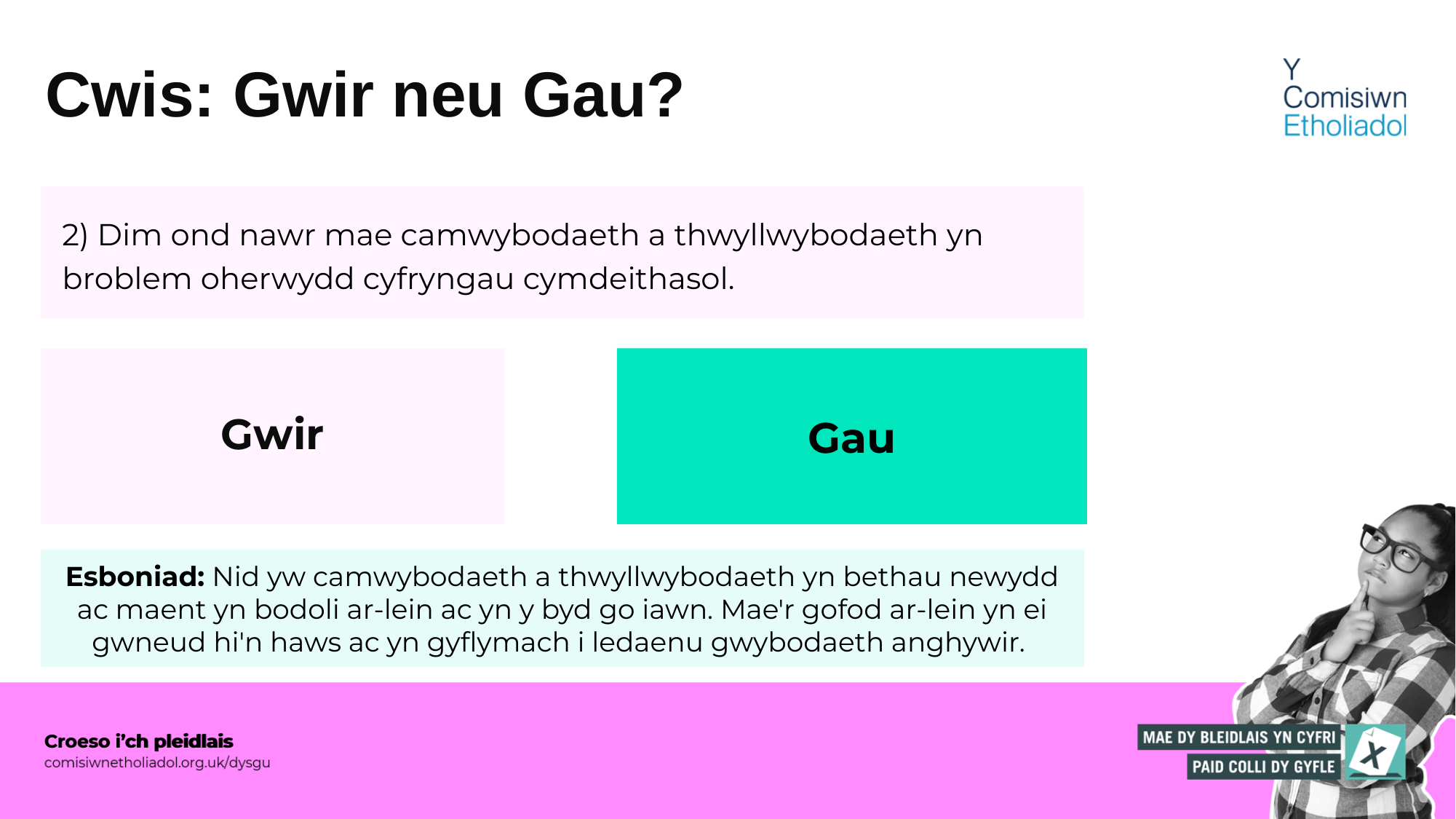

# Cwis: Gwir neu Gau?
2) Dim ond nawr mae camwybodaeth a thwyllwybodaeth yn broblem oherwydd cyfryngau cymdeithasol.
Gwir
Gau
Gau
Esboniad: Nid yw camwybodaeth a thwyllwybodaeth yn bethau newydd ac maent yn bodoli ar-lein ac yn y byd go iawn. Mae'r gofod ar-lein yn ei gwneud hi'n haws ac yn gyflymach i ledaenu gwybodaeth anghywir.
Croeso i’ch pleidlais